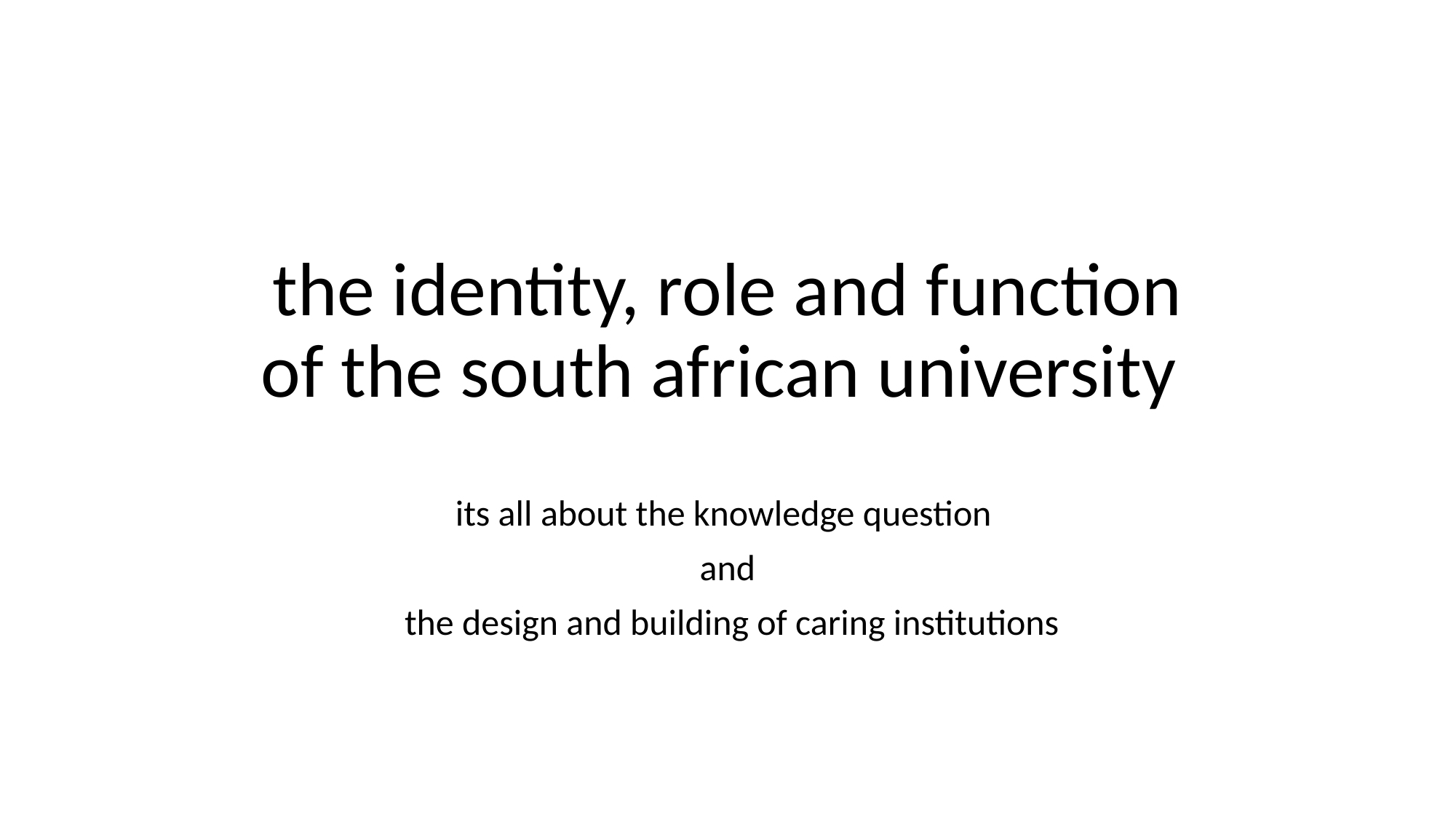

# the identity, role and function of the south african university

its all about the knowledge question
and
 the design and building of caring institutions